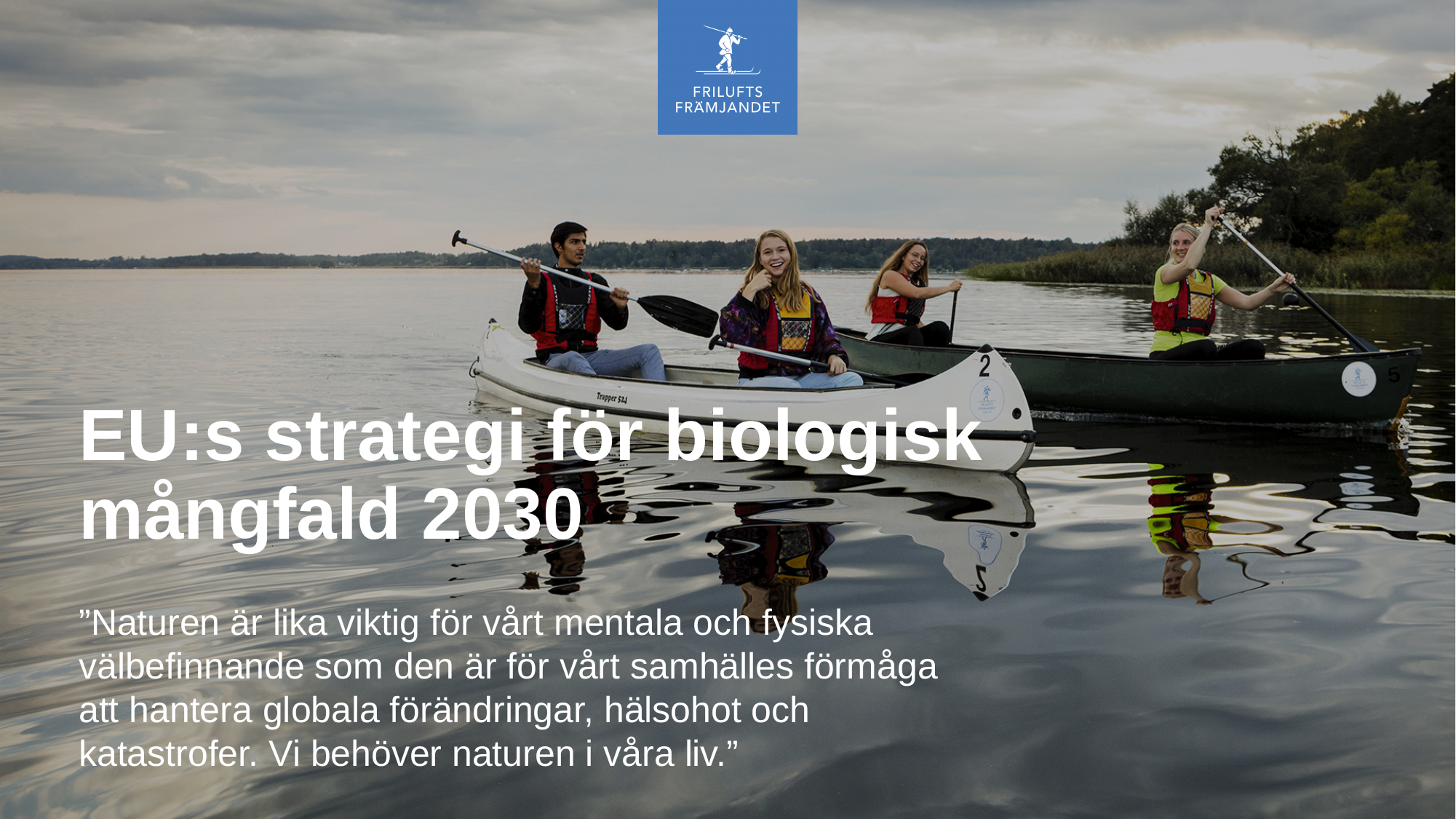

# EU:s strategi för biologisk mångfald 2030
”Naturen är lika viktig för vårt mentala och fysiska välbefinnande som den är för vårt samhälles förmåga att hantera globala förändringar, hälsohot och katastrofer. Vi behöver naturen i våra liv.”